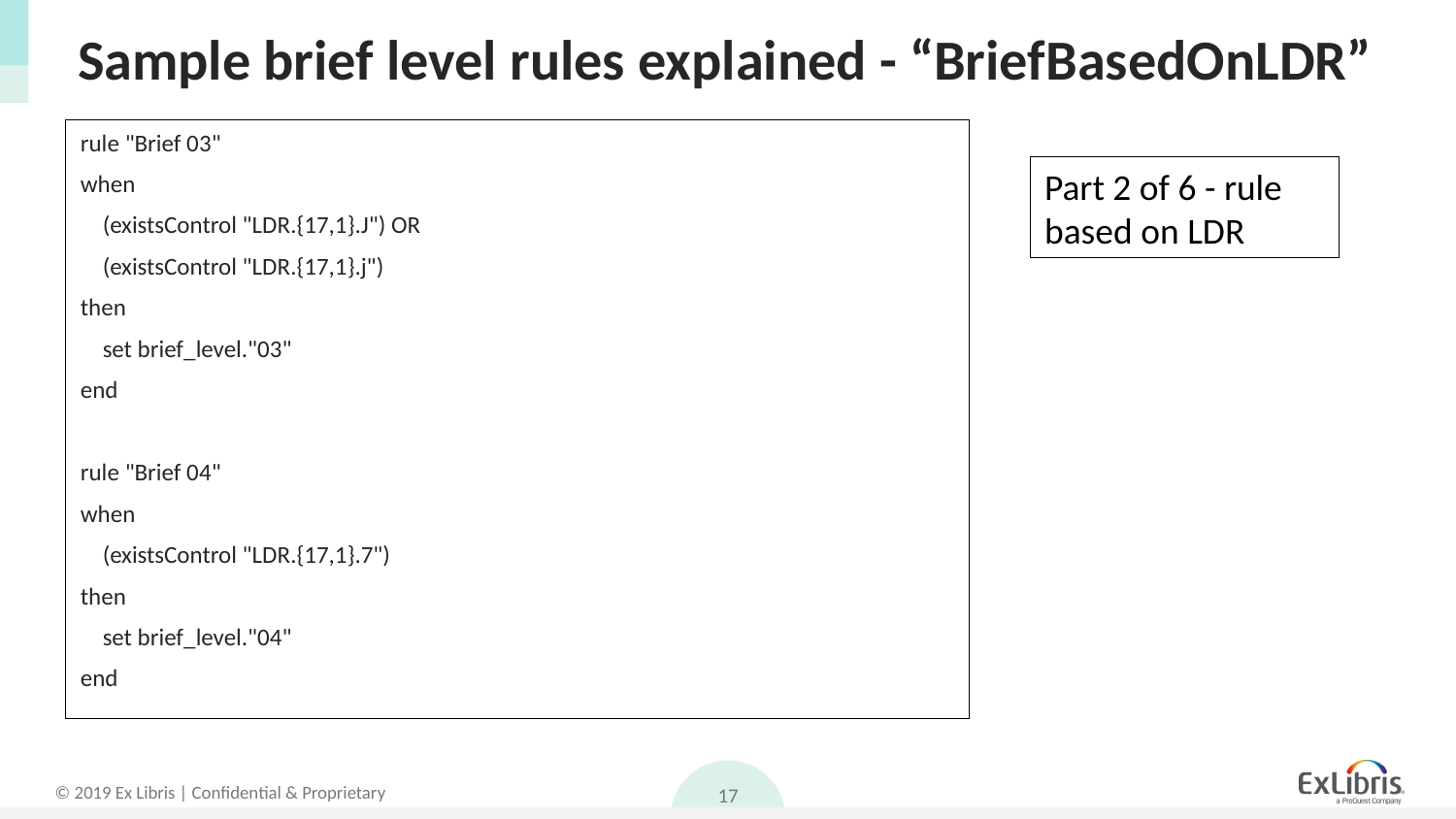

# Sample brief level rules explained - “BriefBasedOnLDR”
rule "Brief 03"
when
    (existsControl "LDR.{17,1}.J") OR
    (existsControl "LDR.{17,1}.j")
then
    set brief_level."03"
end

rule "Brief 04"
when
    (existsControl "LDR.{17,1}.7")
then
    set brief_level."04"
end
Part 2 of 6 - rule based on LDR
17